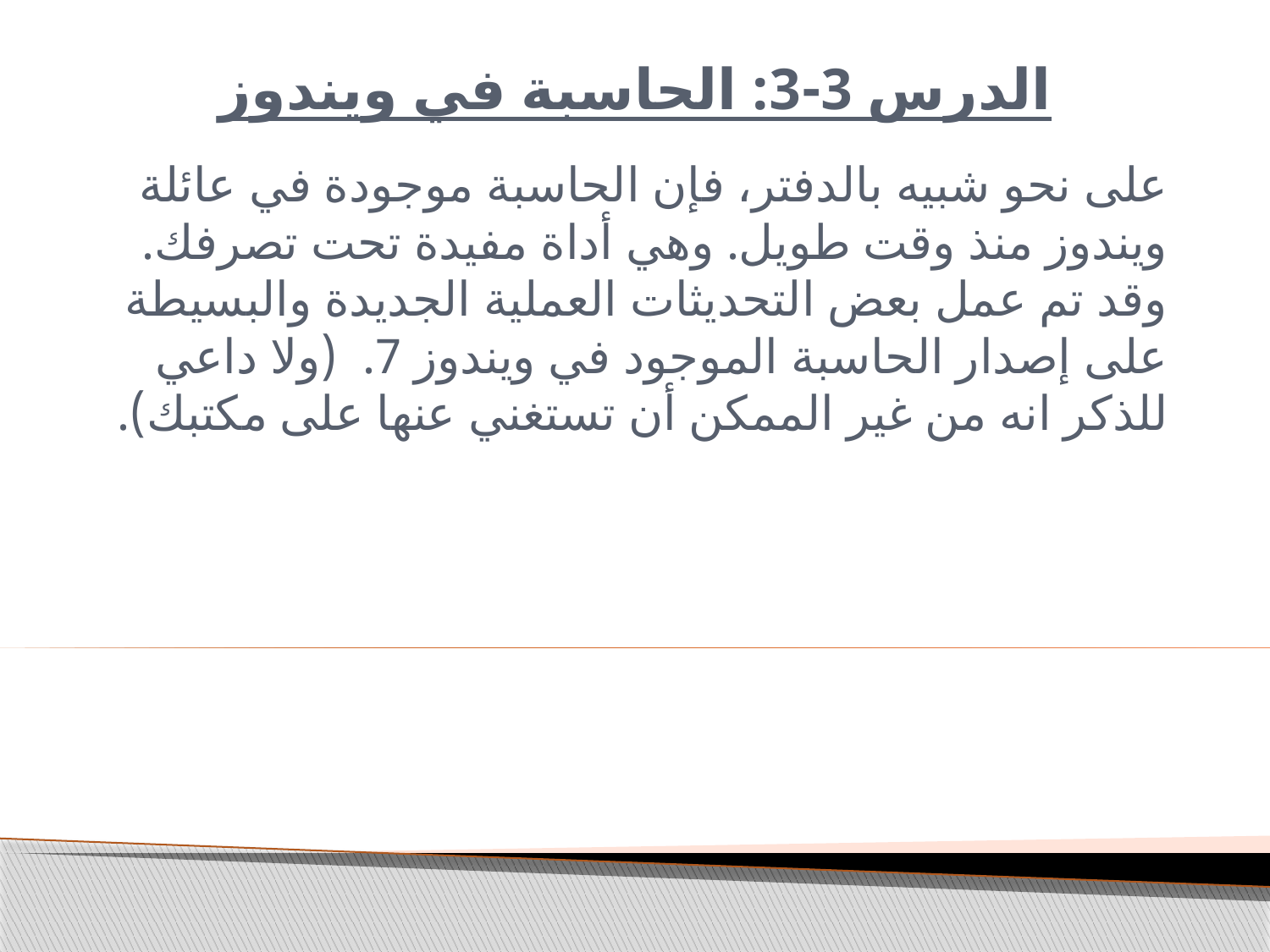

# الدرس 3-3: الحاسبة في ويندوز
على نحو شبيه بالدفتر، فإن الحاسبة موجودة في عائلة ويندوز منذ وقت طويل. وهي أداة مفيدة تحت تصرفك. وقد تم عمل بعض التحديثات العملية الجديدة والبسيطة على إصدار الحاسبة الموجود في ويندوز 7.  (ولا داعي للذكر انه من غير الممكن أن تستغني عنها على مكتبك).